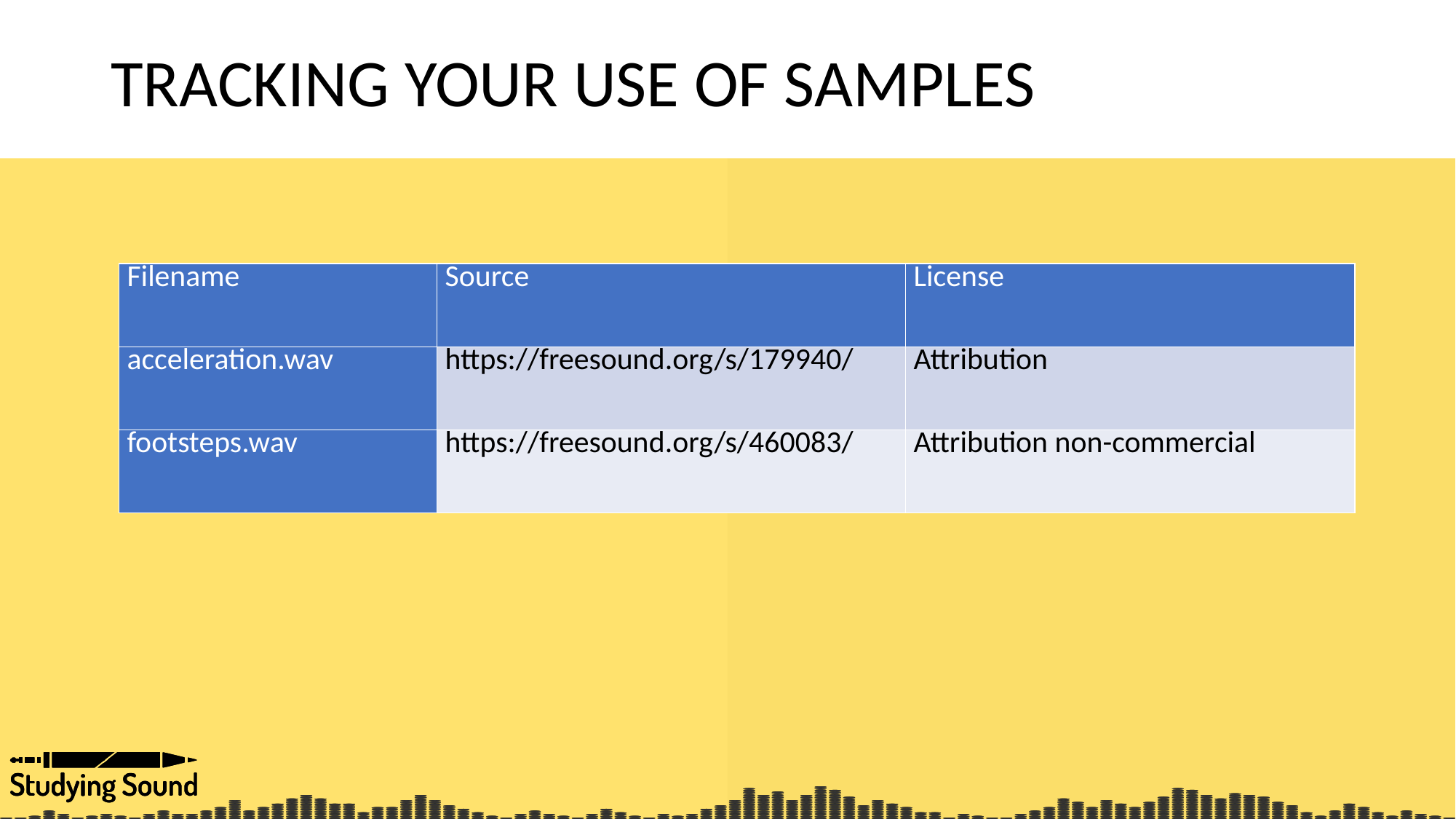

# TRACKING YOUR USE OF SAMPLES
| Filename | Source | License |
| --- | --- | --- |
| acceleration.wav | https://freesound.org/s/179940/ | Attribution |
| footsteps.wav | https://freesound.org/s/460083/ | Attribution non-commercial |